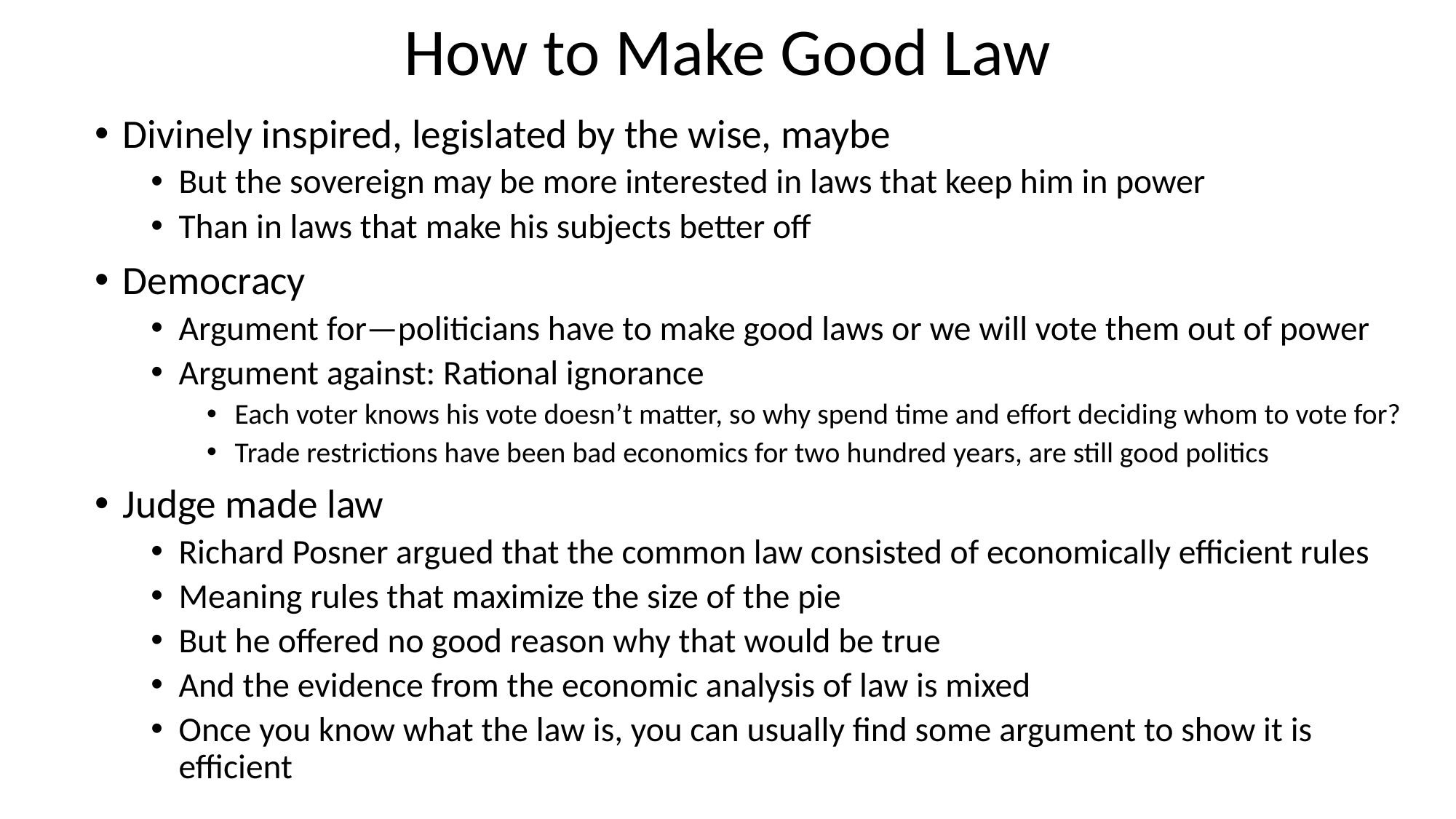

# How to Make Good Law
Divinely inspired, legislated by the wise, maybe
But the sovereign may be more interested in laws that keep him in power
Than in laws that make his subjects better off
Democracy
Argument for—politicians have to make good laws or we will vote them out of power
Argument against: Rational ignorance
Each voter knows his vote doesn’t matter, so why spend time and effort deciding whom to vote for?
Trade restrictions have been bad economics for two hundred years, are still good politics
Judge made law
Richard Posner argued that the common law consisted of economically efficient rules
Meaning rules that maximize the size of the pie
But he offered no good reason why that would be true
And the evidence from the economic analysis of law is mixed
Once you know what the law is, you can usually find some argument to show it is efficient